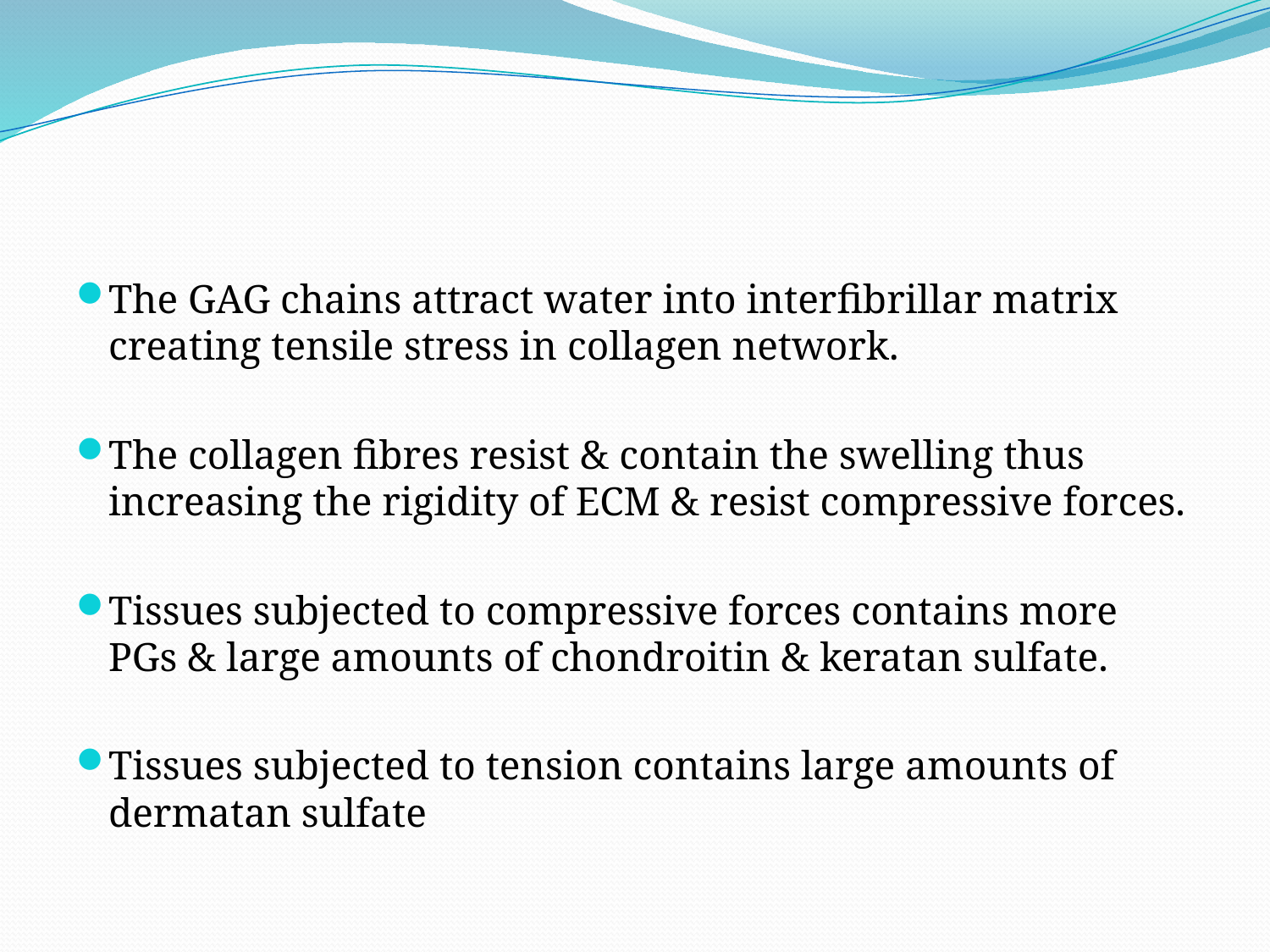

#
The GAG chains attract water into interfibrillar matrix  creating tensile stress in collagen network.

The collagen fibres resist & contain the swelling thus increasing the rigidity of ECM & resist compressive forces.

Tissues subjected to compressive forces contains more PGs & large amounts of chondroitin & keratan sulfate.

Tissues subjected to tension contains large amounts of dermatan sulfate